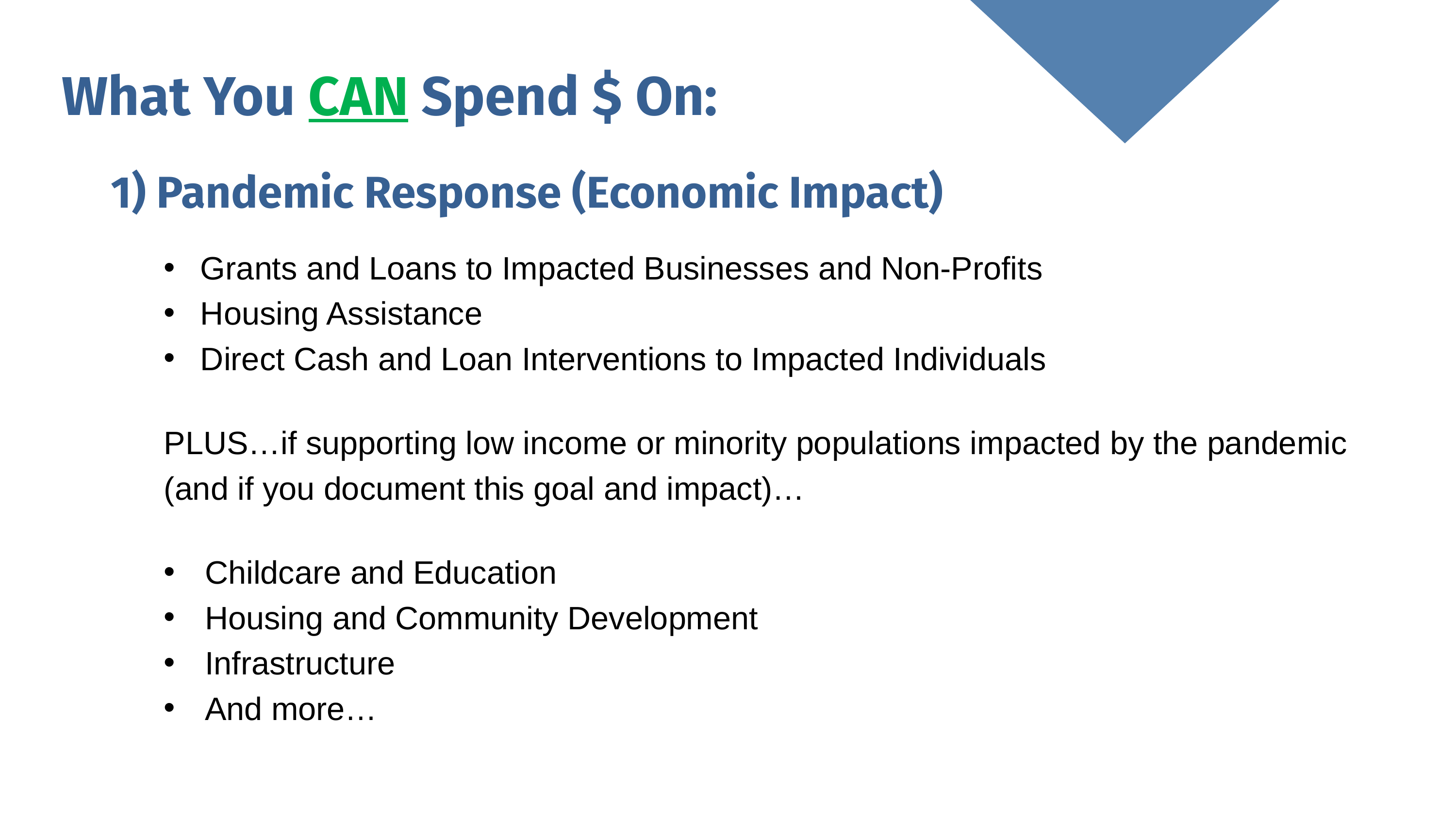

Eligible Uses: COVID-19 Pandemic Response
What You CAN Spend $ On:
1) Pandemic Response (Economic Impact)
Grants and Loans to Impacted Businesses and Non-Profits
Housing Assistance
Direct Cash and Loan Interventions to Impacted Individuals
PLUS…if supporting low income or minority populations impacted by the pandemic
(and if you document this goal and impact)…
Childcare and Education
Housing and Community Development
Infrastructure
And more…